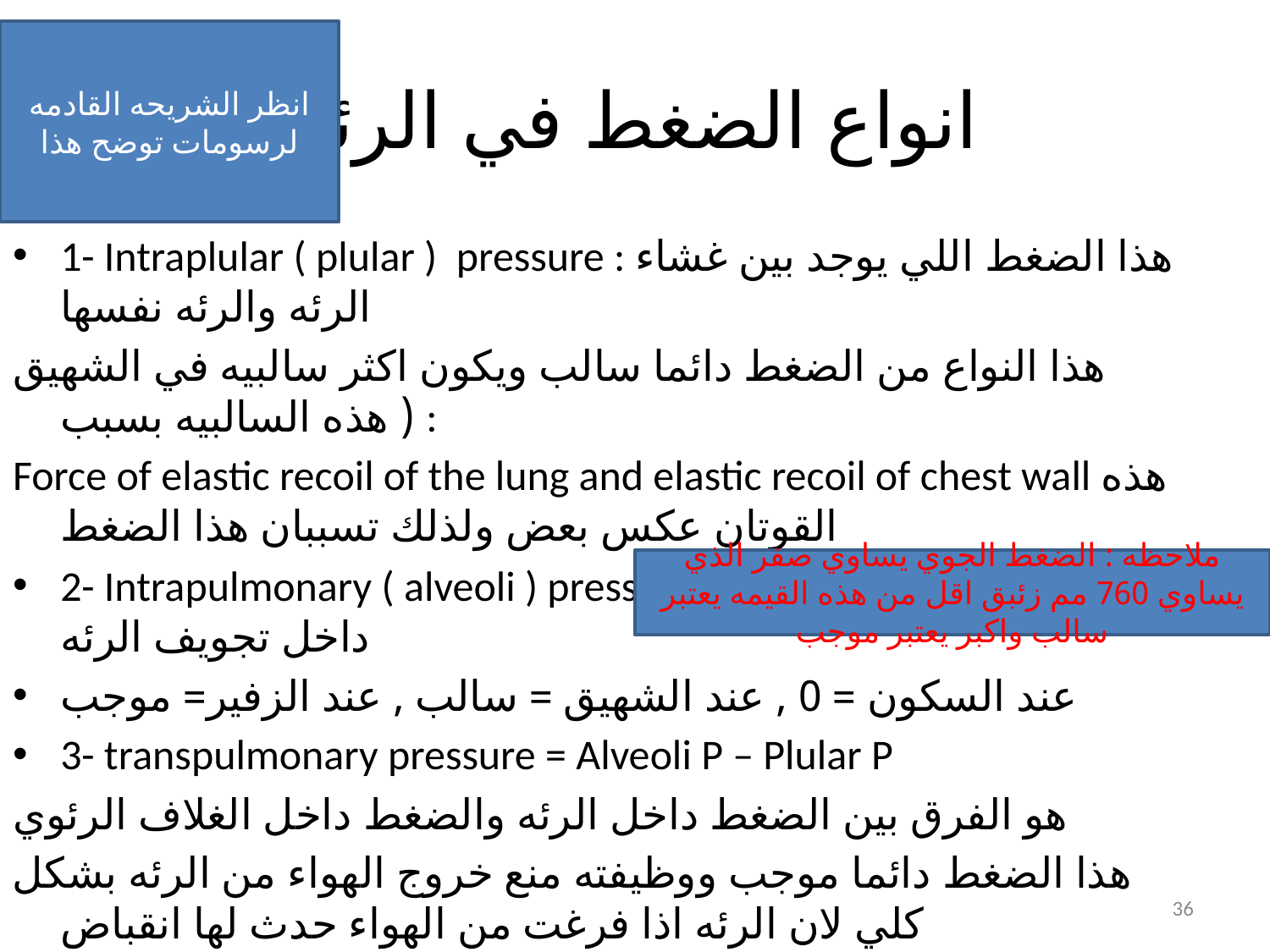

انظر الشريحه القادمه لرسومات توضح هذا
# انواع الضغط في الرئه
1- Intraplular ( plular )  pressure : هذا الضغط اللي يوجد بين غشاء الرئه والرئه نفسها
هذا النواع من الضغط دائما سالب ويكون اكثر سالبيه في الشهيق ( هذه السالبيه بسبب :
Force of elastic recoil of the lung and elastic recoil of chest wall هذه القوتان عكس بعض ولذلك تسببان هذا الضغط
2- Intrapulmonary ( alveoli ) pressure : هذا الضغط الذي يوجد داخل تجويف الرئه
عند السكون = 0 , عند الشهيق = سالب , عند الزفير= موجب
3- transpulmonary pressure = Alveoli P – Plular P
هو الفرق بين الضغط داخل الرئه والضغط داخل الغلاف الرئوي
هذا الضغط دائما موجب ووظيفته منع خروج الهواء من الرئه بشكل كلي لان الرئه اذا فرغت من الهواء حدث لها انقباض
هذا الضغط يصبح صفر عند حدوث خرق للرئه
ملاحظه : الضغط الجوي يساوي صفر الذي يساوي 760 مم زئبق اقل من هذه القيمه يعتبر سالب واكبر يعتبر موجب
36